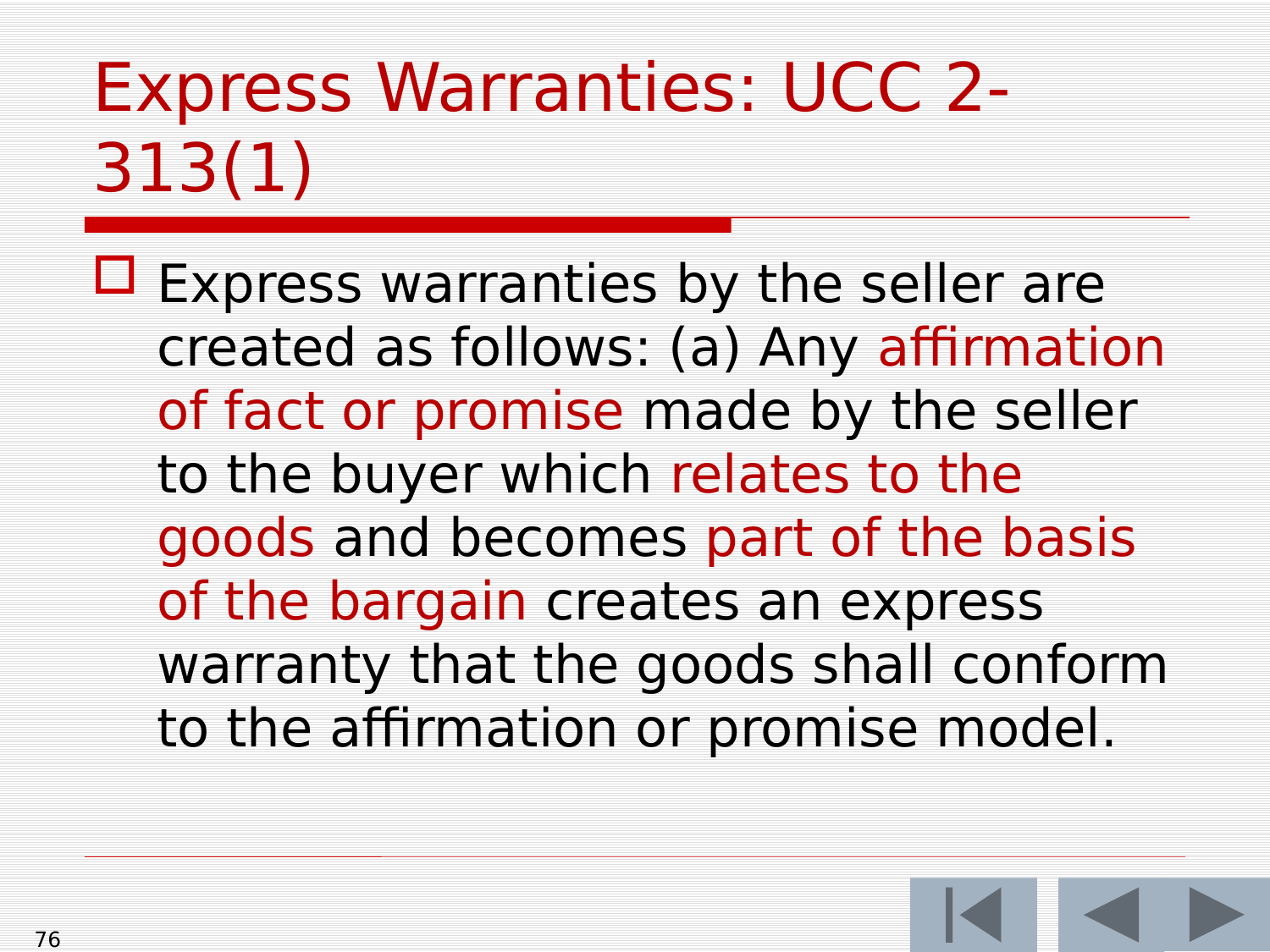

# Express Warranties: UCC 2-313(1)
Express warranties by the seller are created as follows: (a) Any affirmation of fact or promise made by the seller to the buyer which relates to the goods and becomes part of the basis of the bargain creates an express warranty that the goods shall conform to the affirmation or promise model.
76